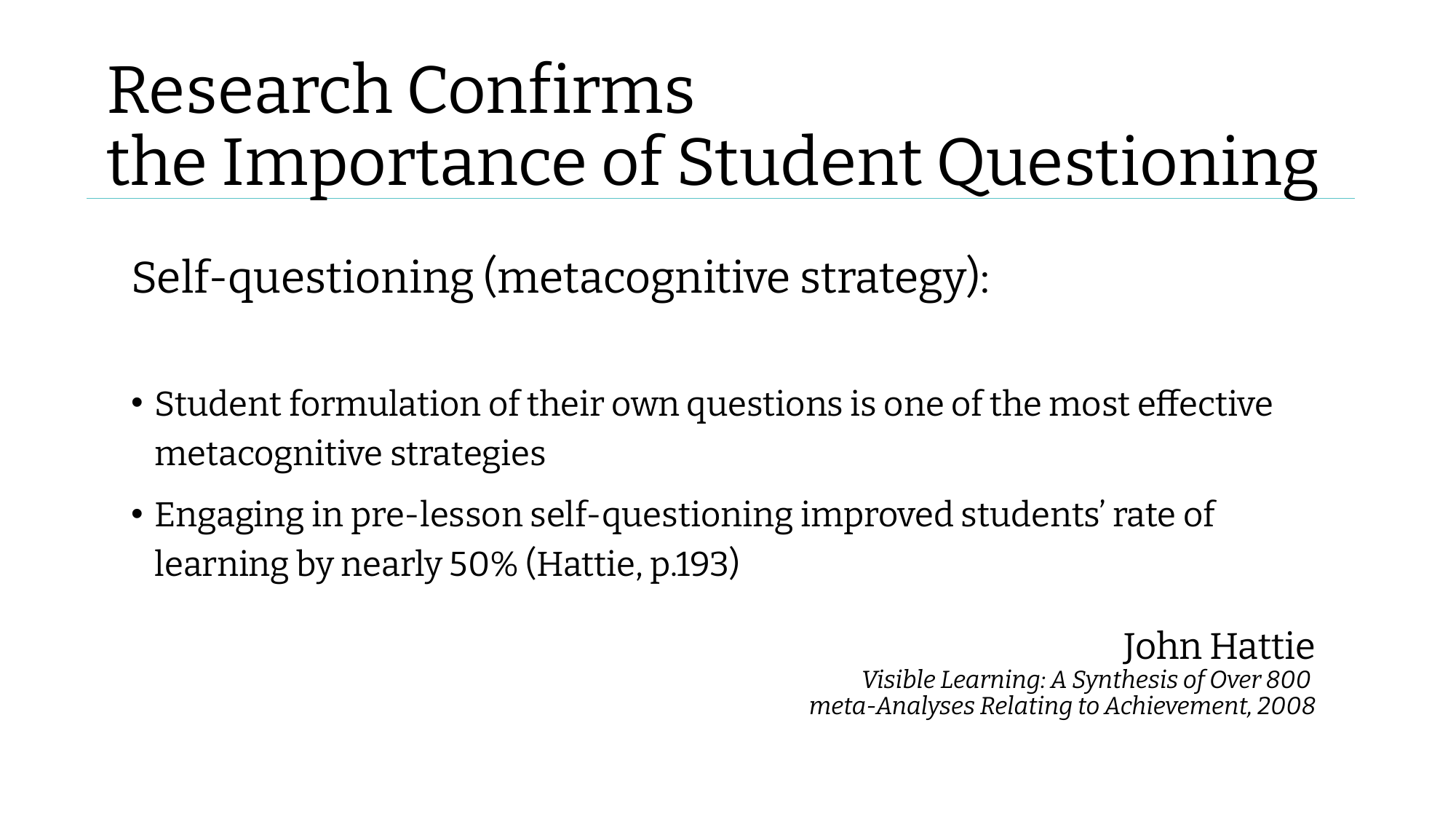

# Research Confirms the Importance of Student Questioning
Self-questioning (metacognitive strategy):

Student formulation of their own questions is one of the most effective metacognitive strategies
Engaging in pre-lesson self-questioning improved students’ rate of learning by nearly 50% (Hattie, p.193)

John Hattie
Visible Learning: A Synthesis of Over 800
meta-Analyses Relating to Achievement, 2008